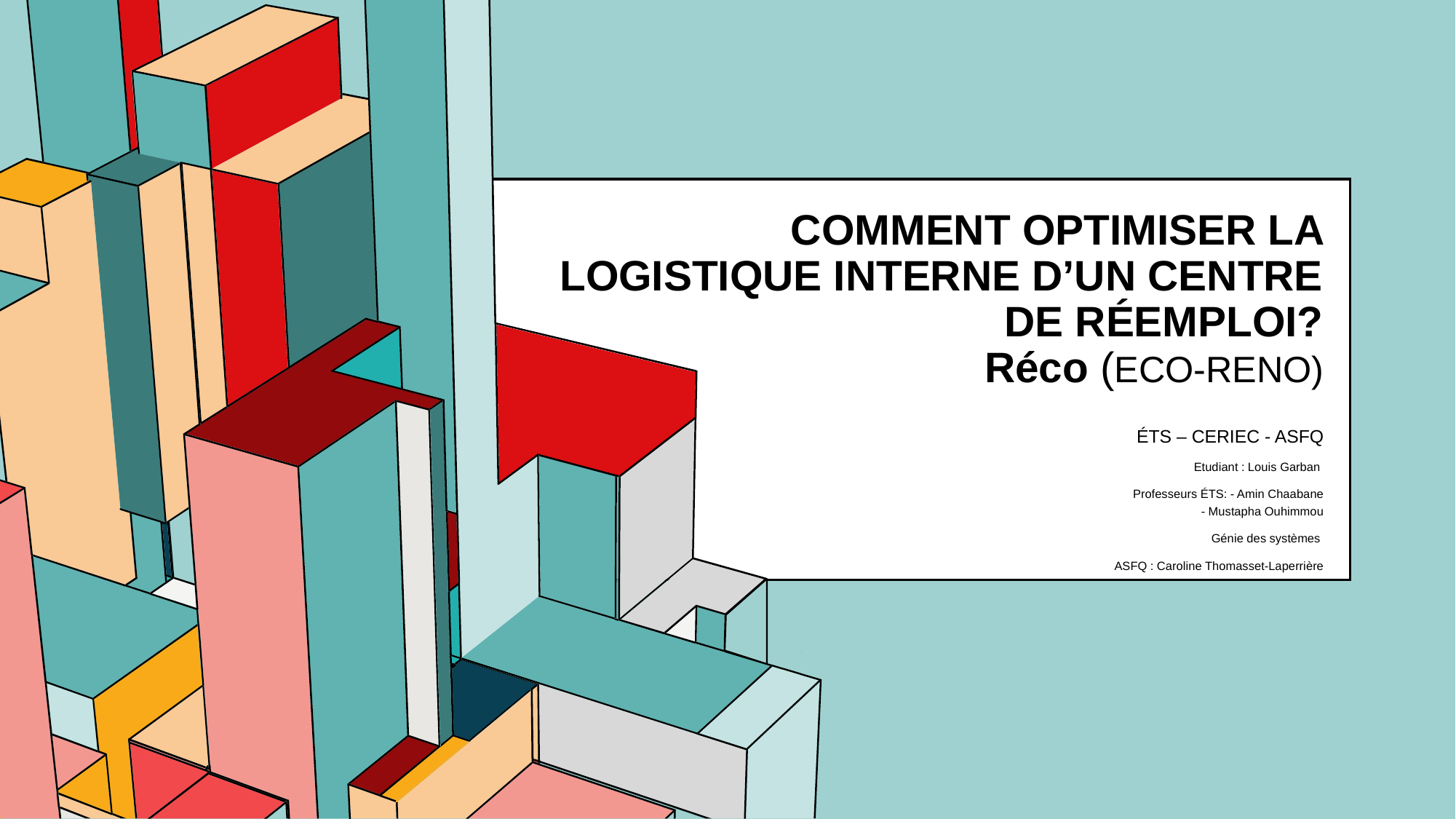

# COMMENT OPTIMISER LA LOGISTIQUE INTERNE D’UN CENTRE DE RÉEMPLOI? Réco (ECO-RENO)
ÉTS – CERIEC - ASFQ
Etudiant : Louis Garban
Professeurs ÉTS: - Amin Chaabane
		- Mustapha Ouhimmou
Génie des systèmes
ASFQ : Caroline Thomasset-Laperrière